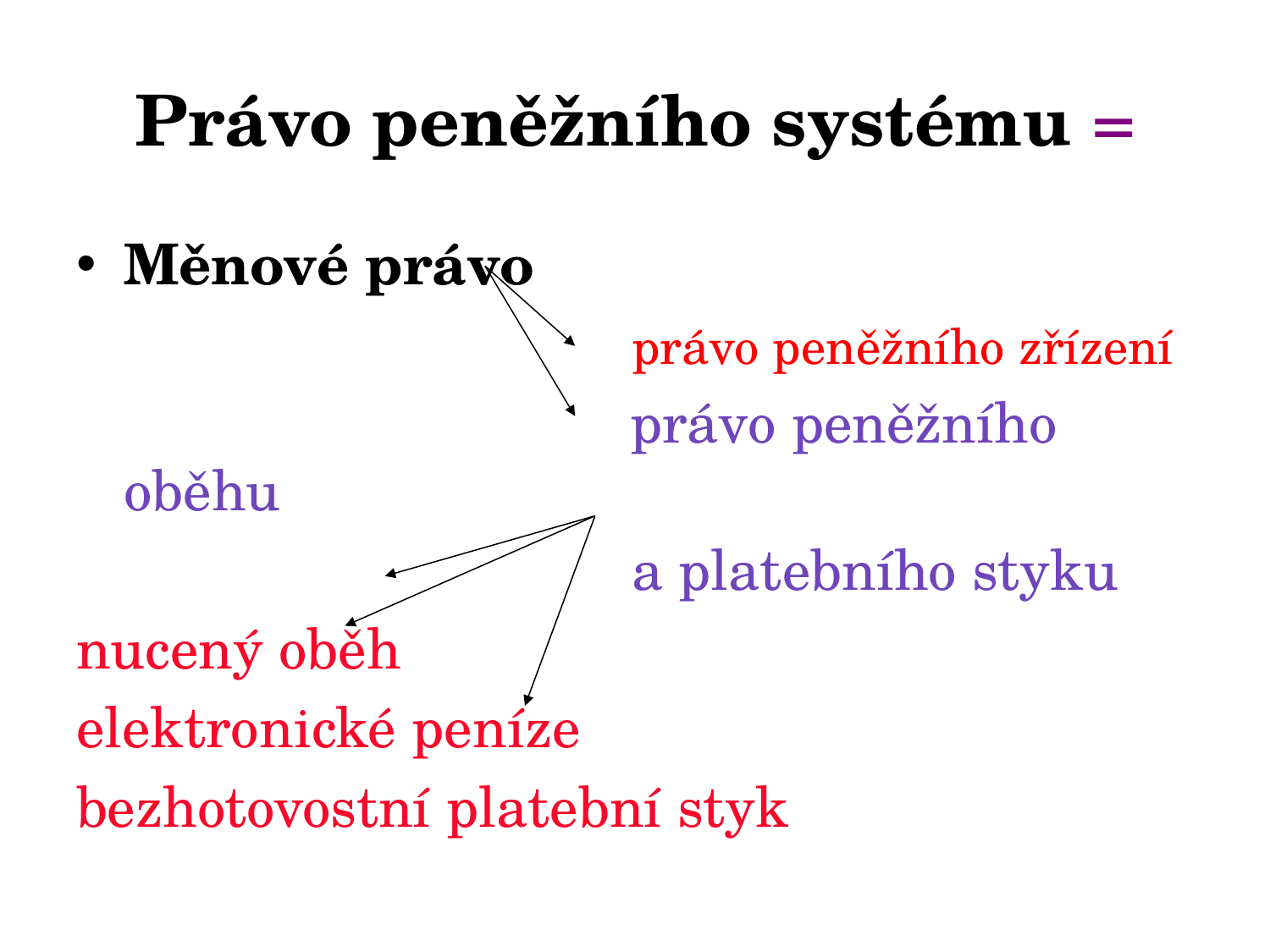

# Právo peněžního systému =
Měnové právo
					právo peněžního zřízení
				        právo peněžního oběhu
					a platebního styku
nucený oběh
elektronické peníze
bezhotovostní platební styk